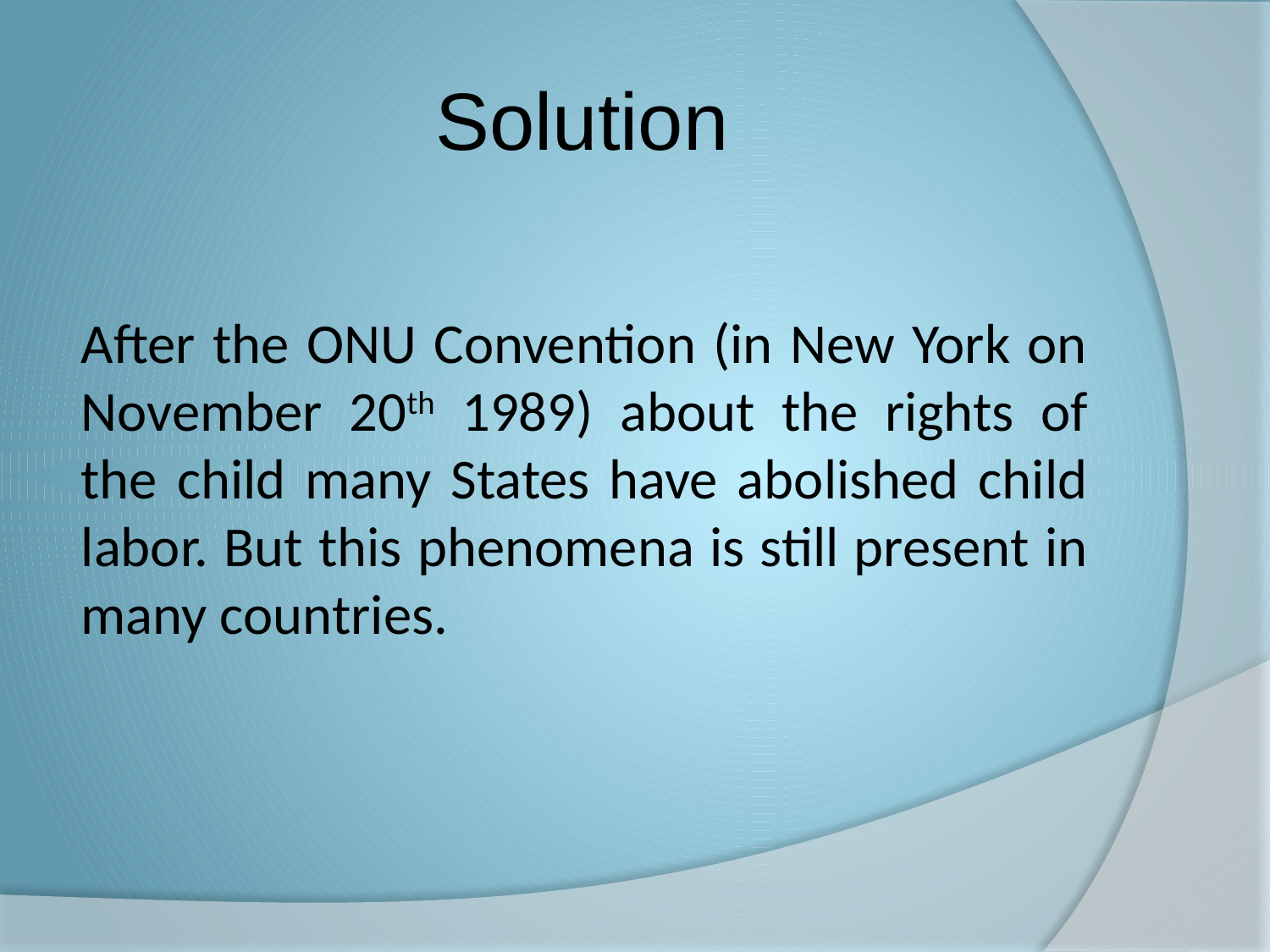

# Solution

After the ONU Convention (in New York on November 20th 1989) about the rights of the child many States have abolished child labor. But this phenomena is still present in many countries.